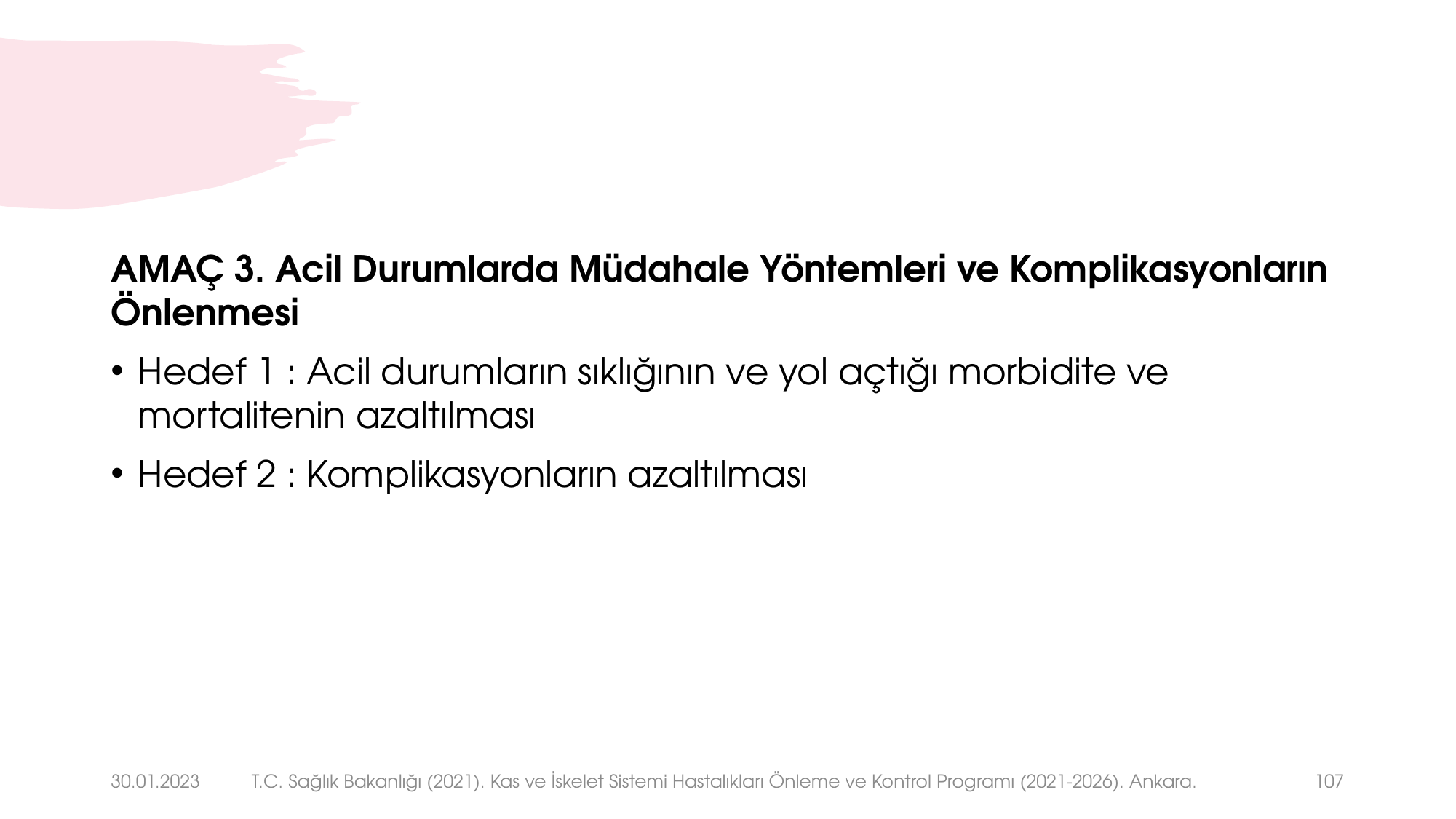

AMAÇ 3. Acil Durumlarda Müdahale Yöntemleri ve Komplikasyonların Önlenmesi
Hedef 1 : Acil durumların sıklığının ve yol açtığı morbidite ve mortalitenin azaltılması
Hedef 2 : Komplikasyonların azaltılması
30.01.2023
T.C. Sağlık Bakanlığı (2021). Kas ve İskelet Sistemi Hastalıkları Önleme ve Kontrol Programı (2021-2026). Ankara.
107